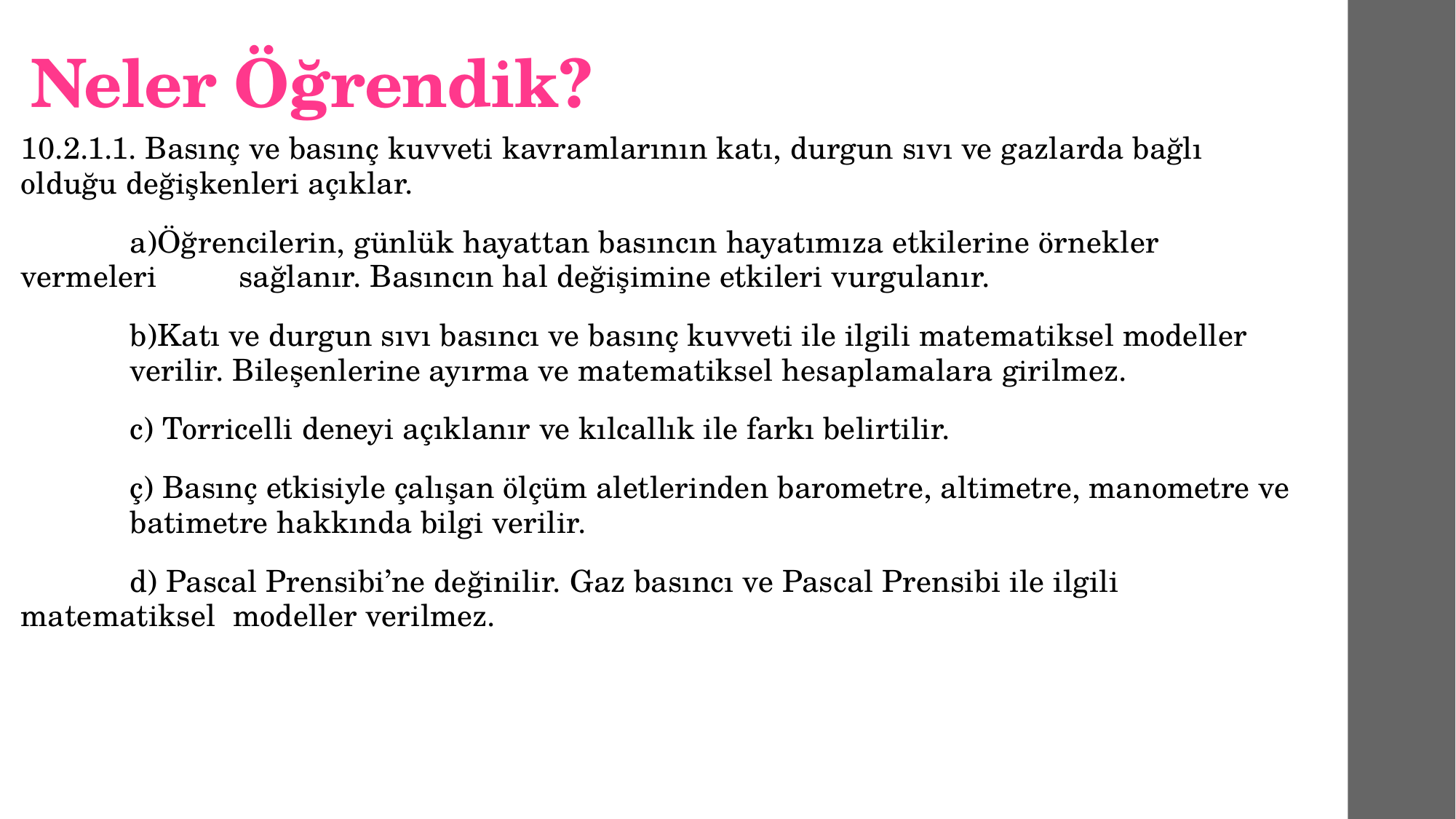

# Neler Öğrendik?
10.2.1.1. Basınç ve basınç kuvveti kavramlarının katı, durgun sıvı ve gazlarda bağlı olduğu değişkenleri açıklar.
	a)Öğrencilerin, günlük hayattan basıncın hayatımıza etkilerine örnekler vermeleri 	sağlanır. Basıncın hal değişimine etkileri vurgulanır.
	b)Katı ve durgun sıvı basıncı ve basınç kuvveti ile ilgili matematiksel modeller 	verilir. Bileşenlerine ayırma ve matematiksel hesaplamalara girilmez.
	c) Torricelli deneyi açıklanır ve kılcallık ile farkı belirtilir.
	ç) Basınç etkisiyle çalışan ölçüm aletlerinden barometre, altimetre, manometre ve 	batimetre hakkında bilgi verilir.
	d) Pascal Prensibi’ne değinilir. Gaz basıncı ve Pascal Prensibi ile ilgili 	matematiksel  modeller verilmez.